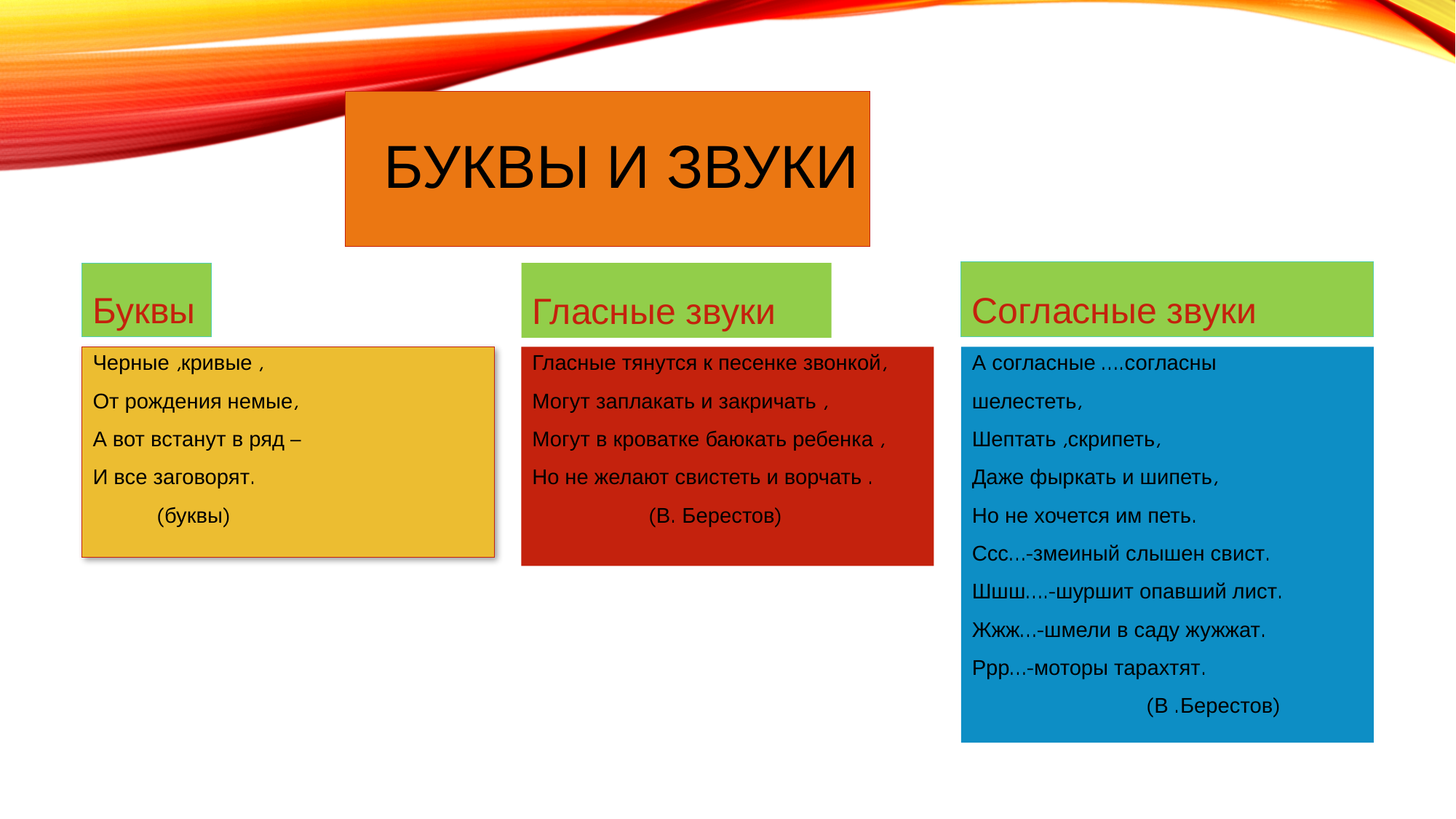

# Буквы и звуки
Согласные звуки
Гласные звуки
Буквы
Гласные тянутся к песенке звонкой,
Могут заплакать и закричать ,
Могут в кроватке баюкать ребенка ,
Но не желают свистеть и ворчать .
                    (В. Берестов)
Черные ,кривые ,
От рождения немые,
А вот встанут в ряд –
И все заговорят.
           (буквы)

А согласные ….согласны
шелестеть,
Шептать ,скрипеть,
Даже фыркать и шипеть,
Но не хочется им петь.
Ссс…-змеиный слышен свист.
Шшш….-шуршит опавший лист.
Жжж…-шмели в саду жужжат.
Ррр…-моторы тарахтят.
                              (В .Берестов)